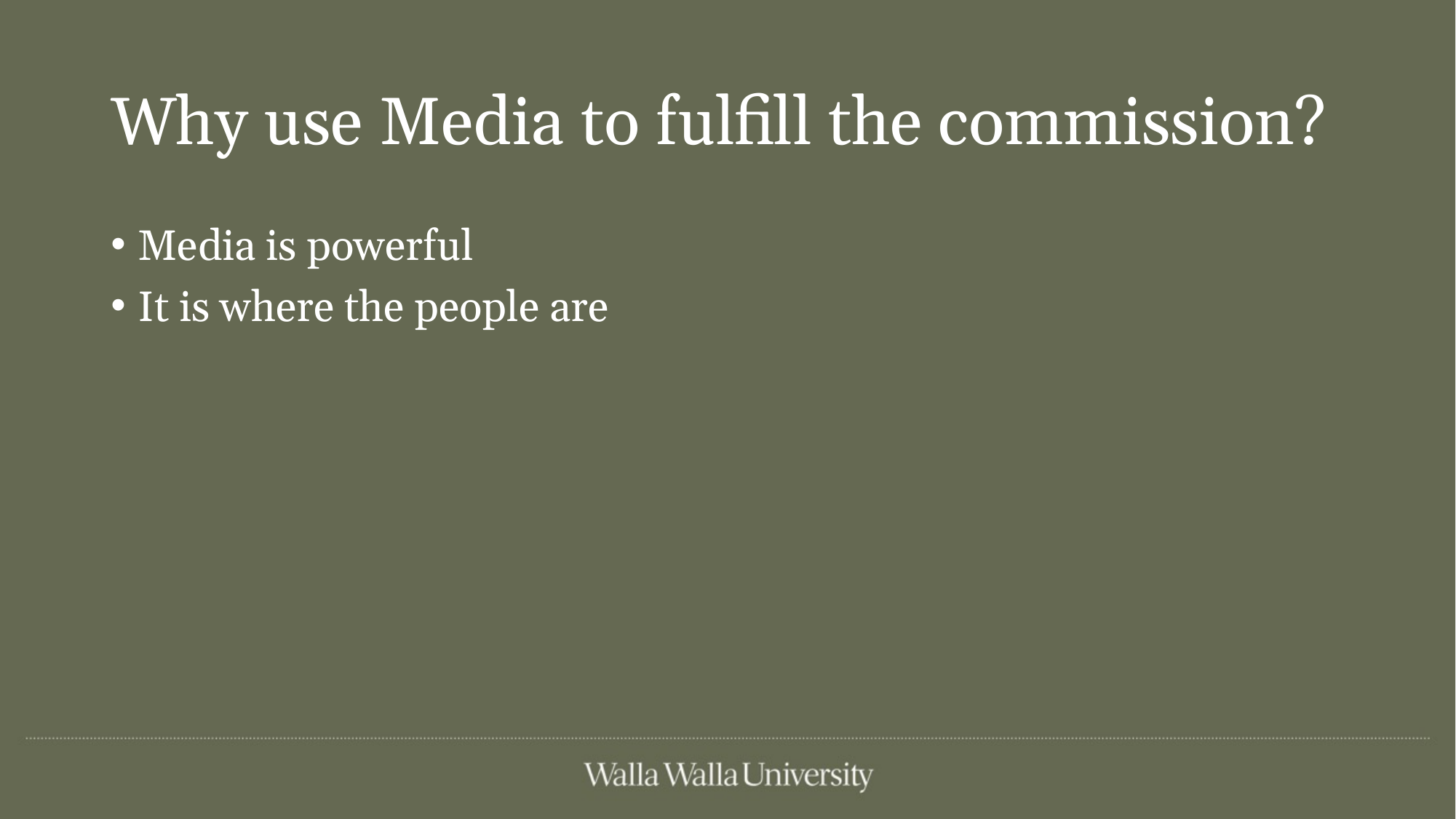

# Why use Media to fulfill the commission?
Media is powerful
It is where the people are